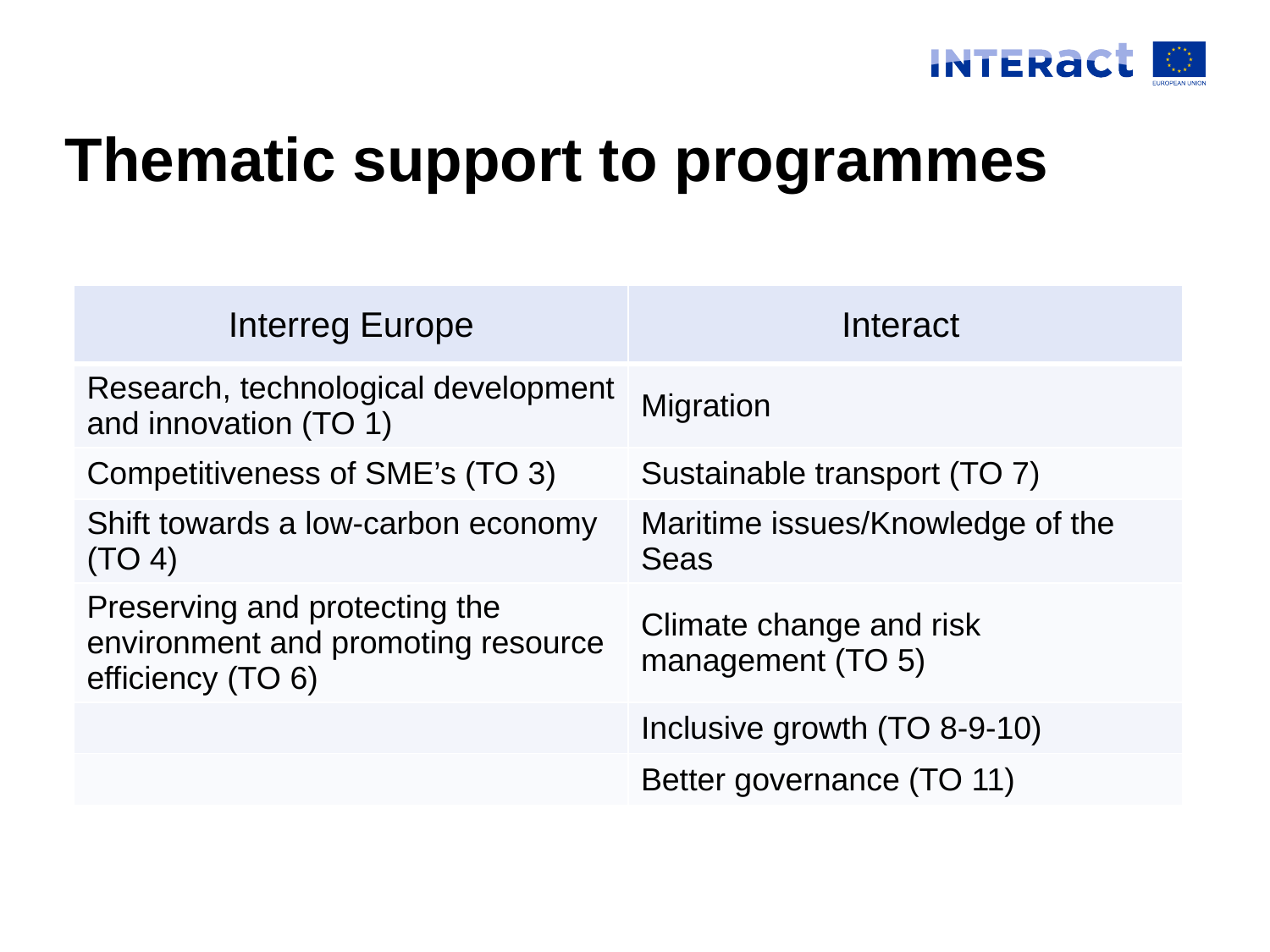

Interact Programme
22
# Thematic support to programmes
| Interreg Europe | Interact |
| --- | --- |
| Research, technological development and innovation (TO 1) | Migration |
| Competitiveness of SME’s (TO 3) | Sustainable transport (TO 7) |
| Shift towards a low-carbon economy (TO 4) | Maritime issues/Knowledge of the Seas |
| Preserving and protecting the environment and promoting resource efficiency (TO 6) | Climate change and risk management (TO 5) |
|  | Inclusive growth (TO 8-9-10) |
|  | Better governance (TO 11) |